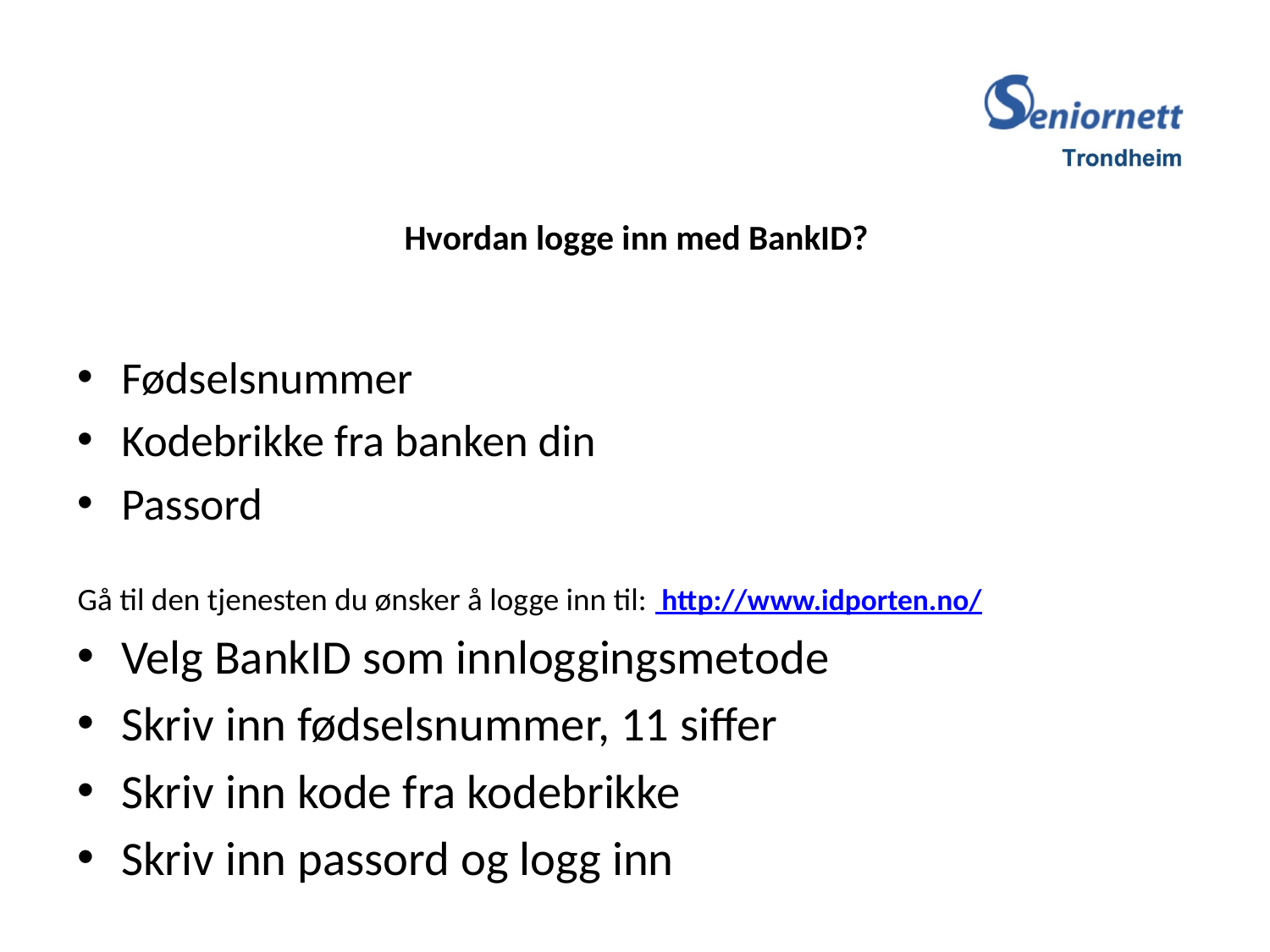

# Hvordan logge inn med BankID?

Fødselsnummer
Kodebrikke fra banken din
Passord

Gå til den tjenesten du ønsker å logge inn til:  http://www.idporten.no/
Velg BankID som innloggingsmetode
Skriv inn fødselsnummer, 11 siffer
Skriv inn kode fra kodebrikke
Skriv inn passord og logg inn